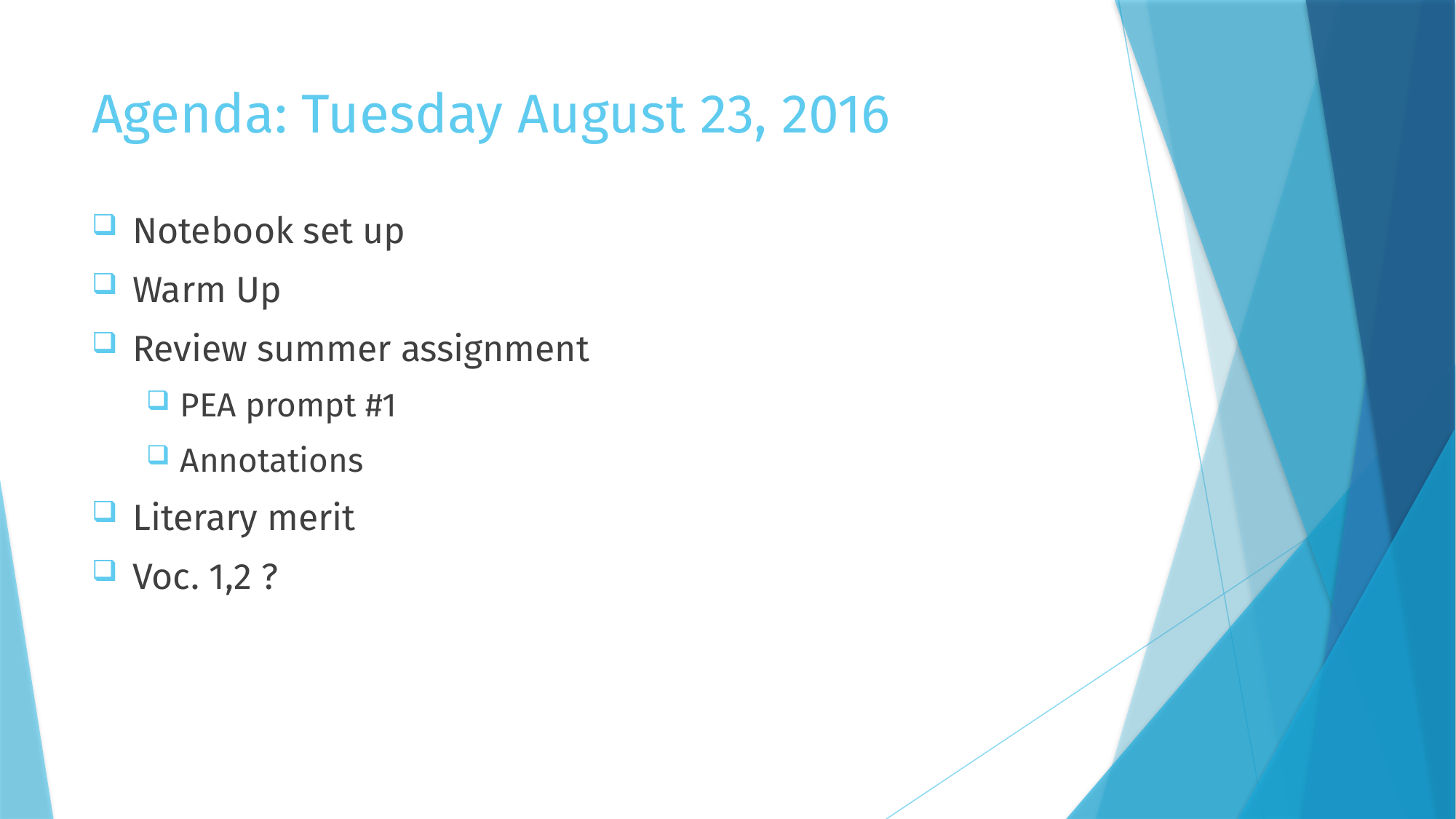

# Agenda: Tuesday August 23, 2016
Notebook set up
Warm Up
Review summer assignment
PEA prompt #1
Annotations
Literary merit
Voc. 1,2 ?